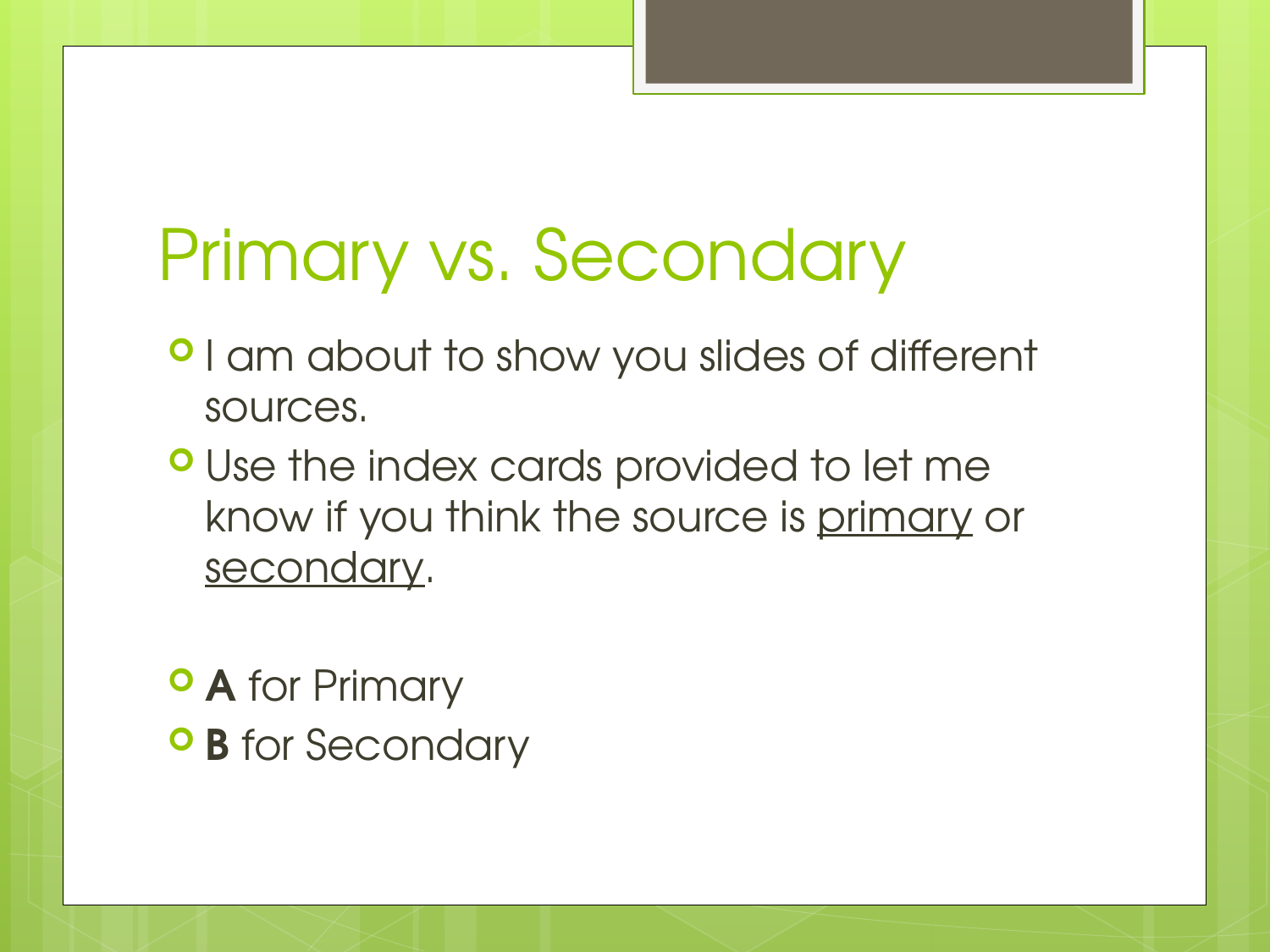

# Primary vs. Secondary
I am about to show you slides of different sources.
Use the index cards provided to let me know if you think the source is primary or secondary.

A for Primary
B for Secondary